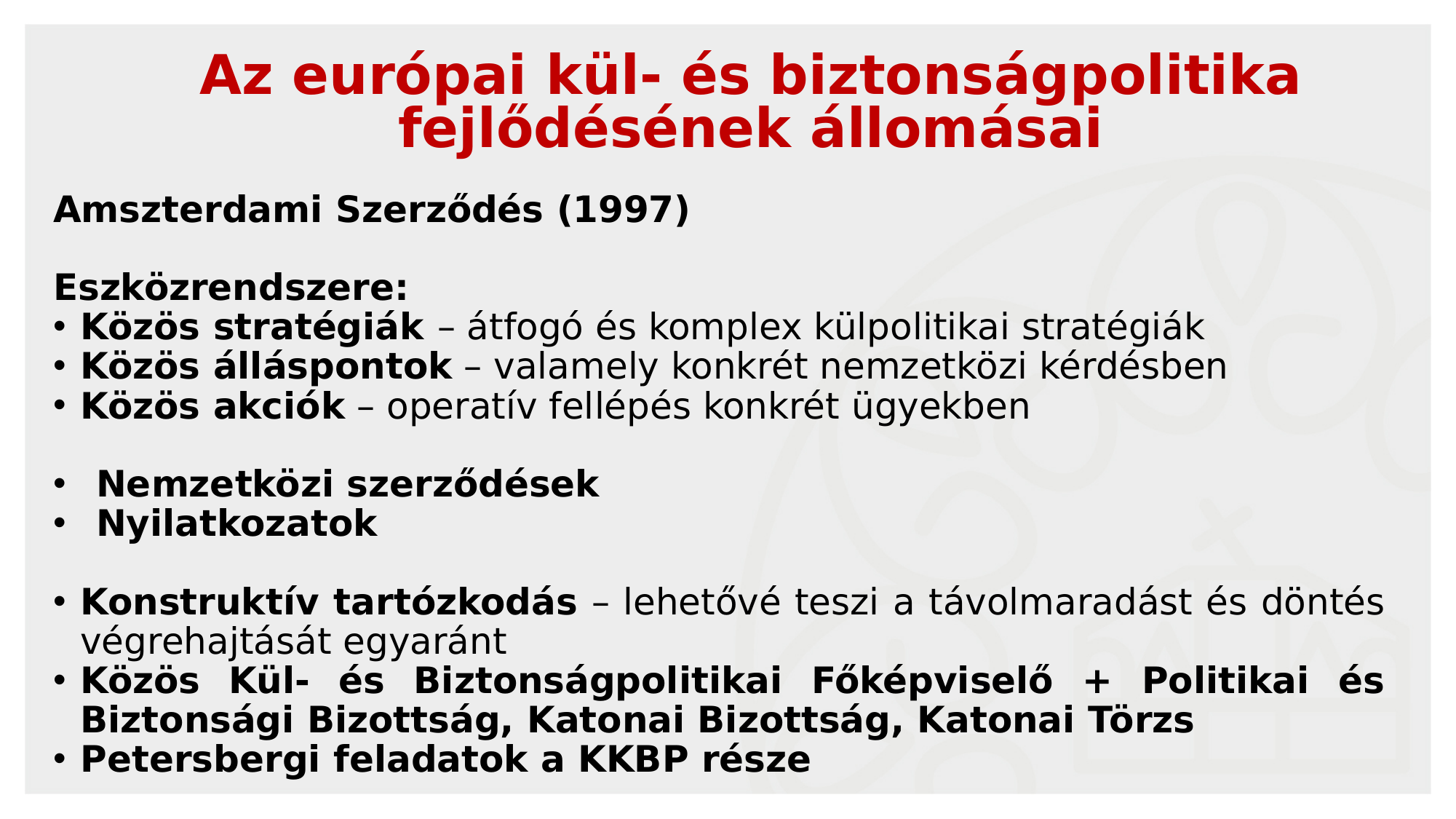

# Az európai kül- és biztonságpolitika fejlődésének állomásai
Amszterdami Szerződés (1997)

Eszközrendszere:
Közös stratégiák – átfogó és komplex külpolitikai stratégiák
Közös álláspontok – valamely konkrét nemzetközi kérdésben
Közös akciók – operatív fellépés konkrét ügyekben

Nemzetközi szerződések
Nyilatkozatok

Konstruktív tartózkodás – lehetővé teszi a távolmaradást és döntés végrehajtását egyaránt
Közös Kül- és Biztonságpolitikai Főképviselő + Politikai és Biztonsági Bizottság, Katonai Bizottság, Katonai Törzs
Petersbergi feladatok a KKBP része